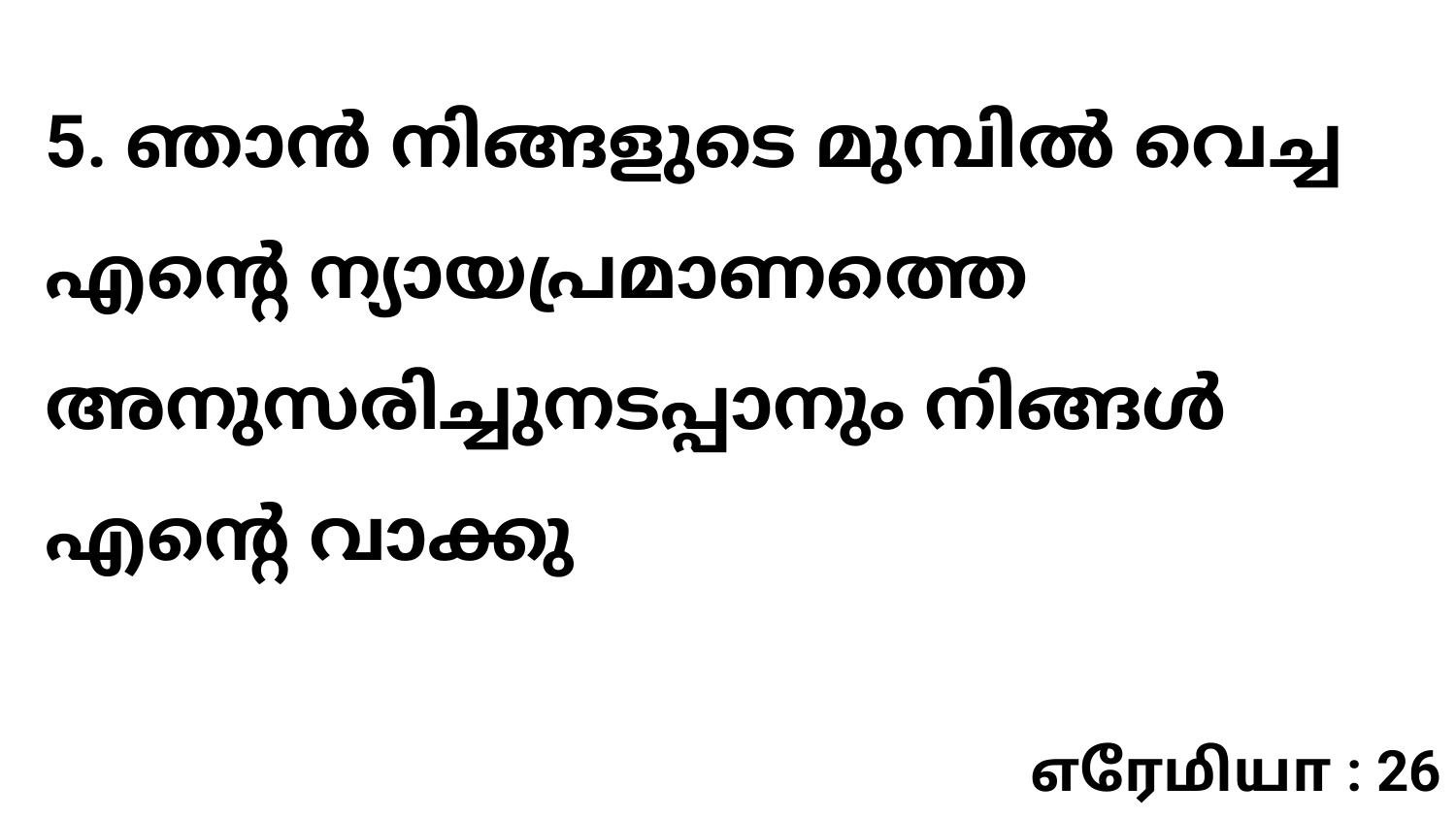

5. ഞാൻ നിങ്ങളുടെ മുമ്പിൽ വെച്ച എന്റെ ന്യായപ്രമാണത്തെ അനുസരിച്ചുനടപ്പാനും നിങ്ങൾ എന്റെ വാക്കു
எரேமியா : 26